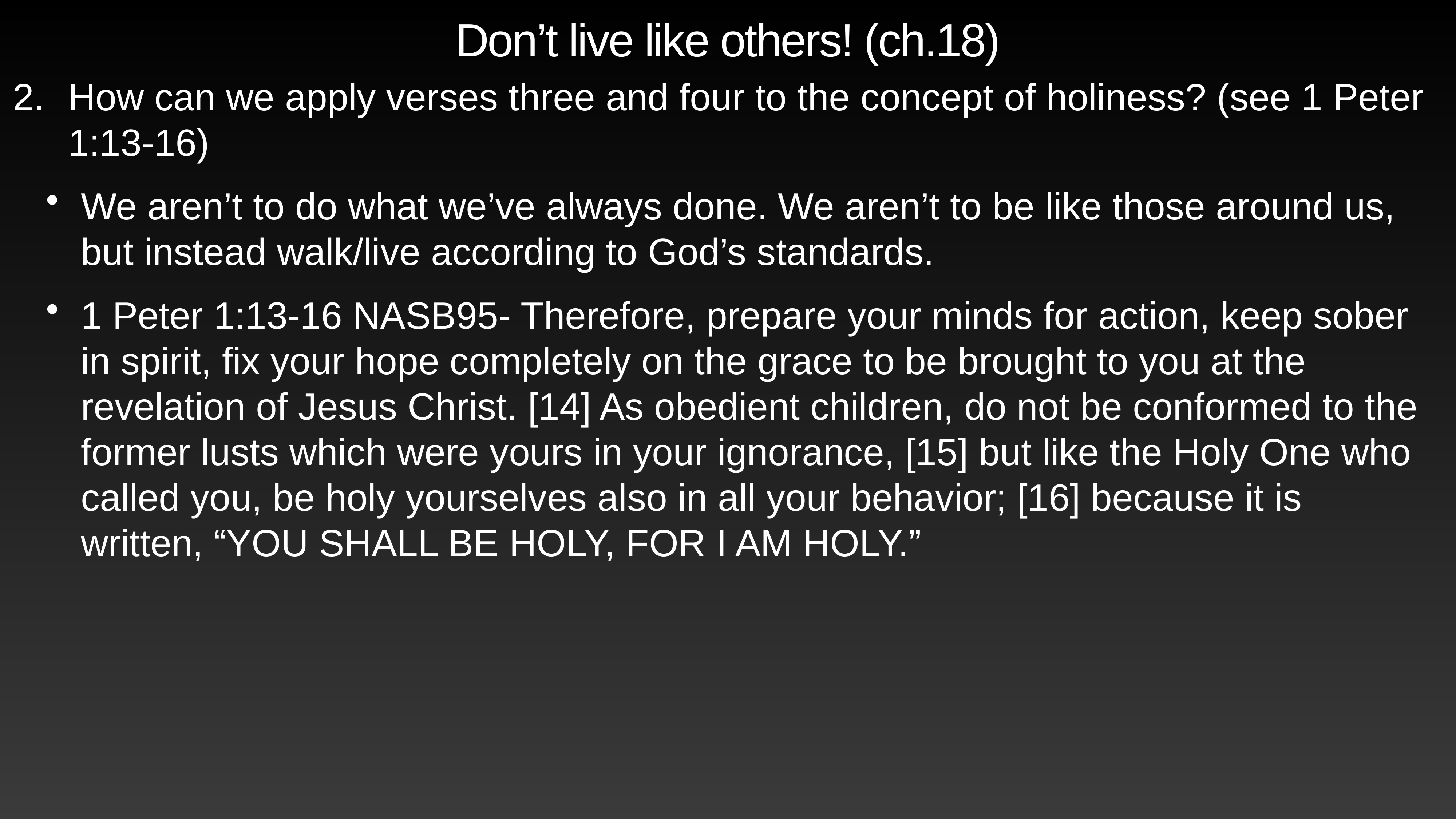

# Don’t live like others! (ch.18)
How can we apply verses three and four to the concept of holiness? (see 1 Peter 1:13-16)
We aren’t to do what we’ve always done. We aren’t to be like those around us, but instead walk/live according to God’s standards.
1 Peter 1:13-16 NASB95- Therefore, prepare your minds for action, keep sober in spirit, fix your hope completely on the grace to be brought to you at the revelation of Jesus Christ. [14] As obedient children, do not be conformed to the former lusts which were yours in your ignorance, [15] but like the Holy One who called you, be holy yourselves also in all your behavior; [16] because it is written, “YOU SHALL BE HOLY, FOR I AM HOLY.”